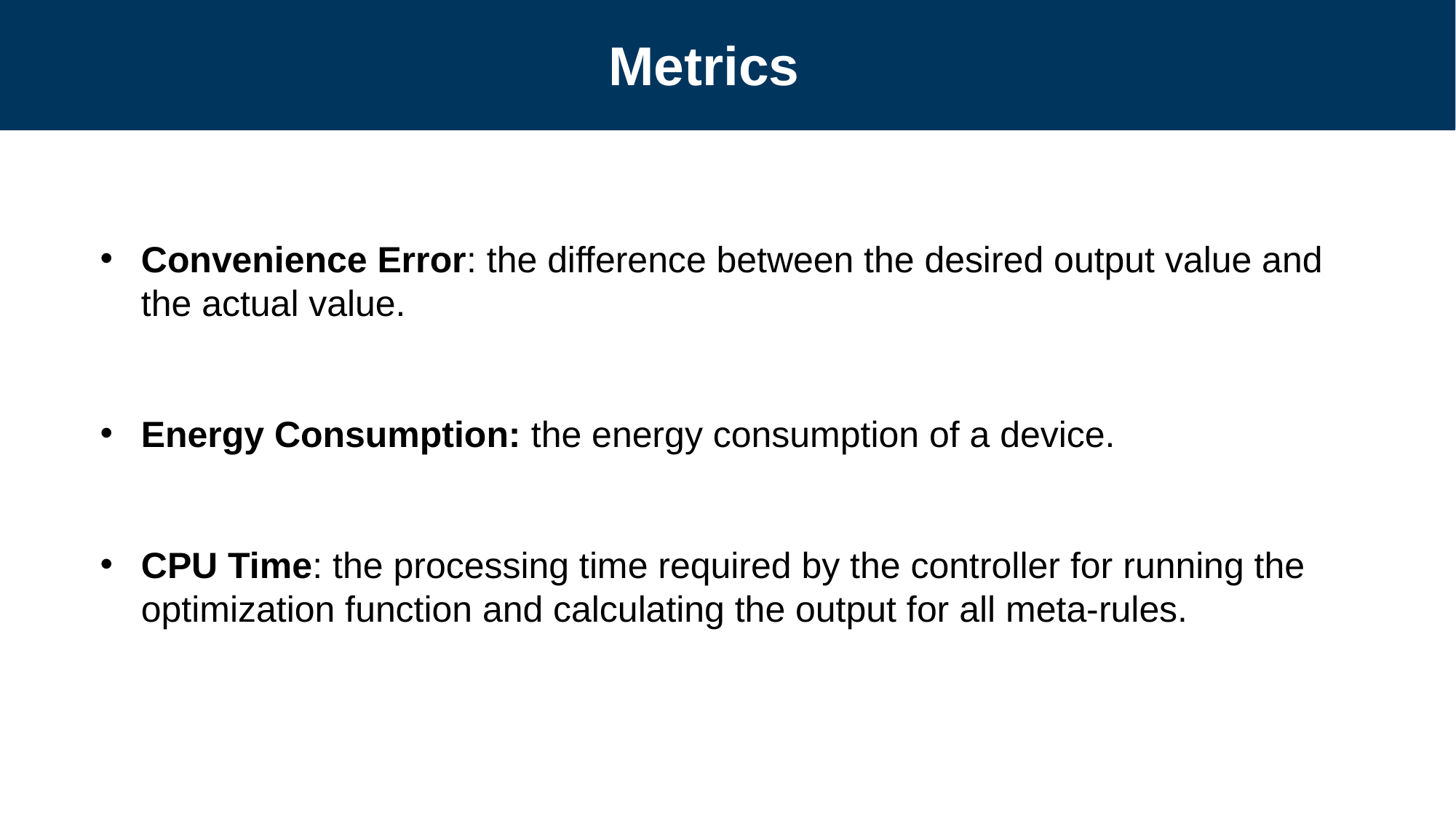

# Metrics
Convenience Error: the difference between the desired output value and the actual value.

Energy Consumption: the energy consumption of a device.

CPU Time: the processing time required by the controller for running the optimization function and calculating the output for all meta-rules.